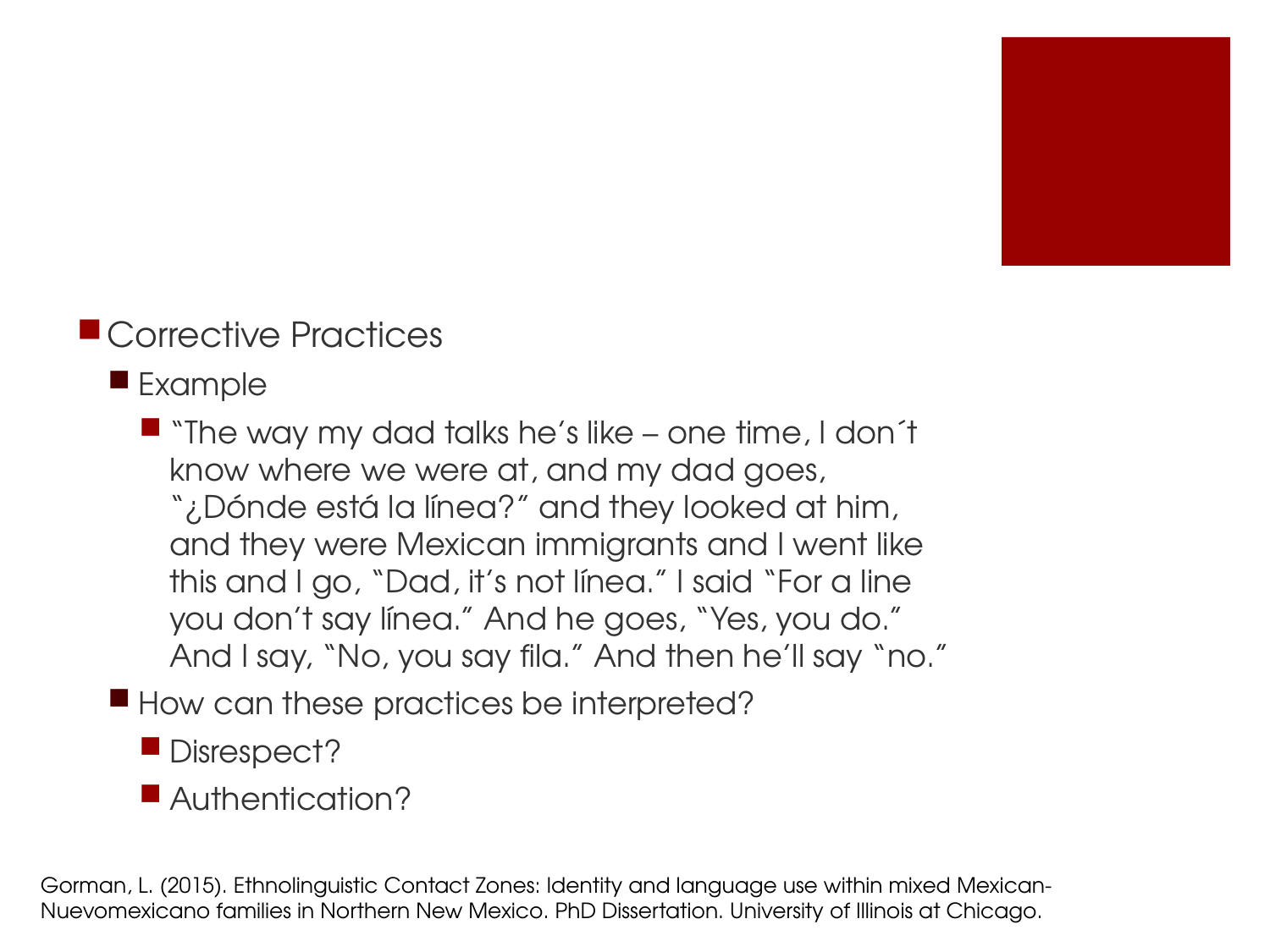

#
Corrective Practices
Example
“The way my dad talks he’s like – one time, I don´t know where we were at, and my dad goes, “¿Dónde está la línea?” and they looked at him, and they were Mexican immigrants and I went like this and I go, “Dad, it’s not línea.” I said “For a line you don’t say línea.” And he goes, “Yes, you do.” And I say, “No, you say fila.” And then he’ll say “no.”
How can these practices be interpreted?
Disrespect?
Authentication?
Gorman, L. (2015). Ethnolinguistic Contact Zones: Identity and language use within mixed Mexican-Nuevomexicano families in Northern New Mexico. PhD Dissertation. University of Illinois at Chicago.